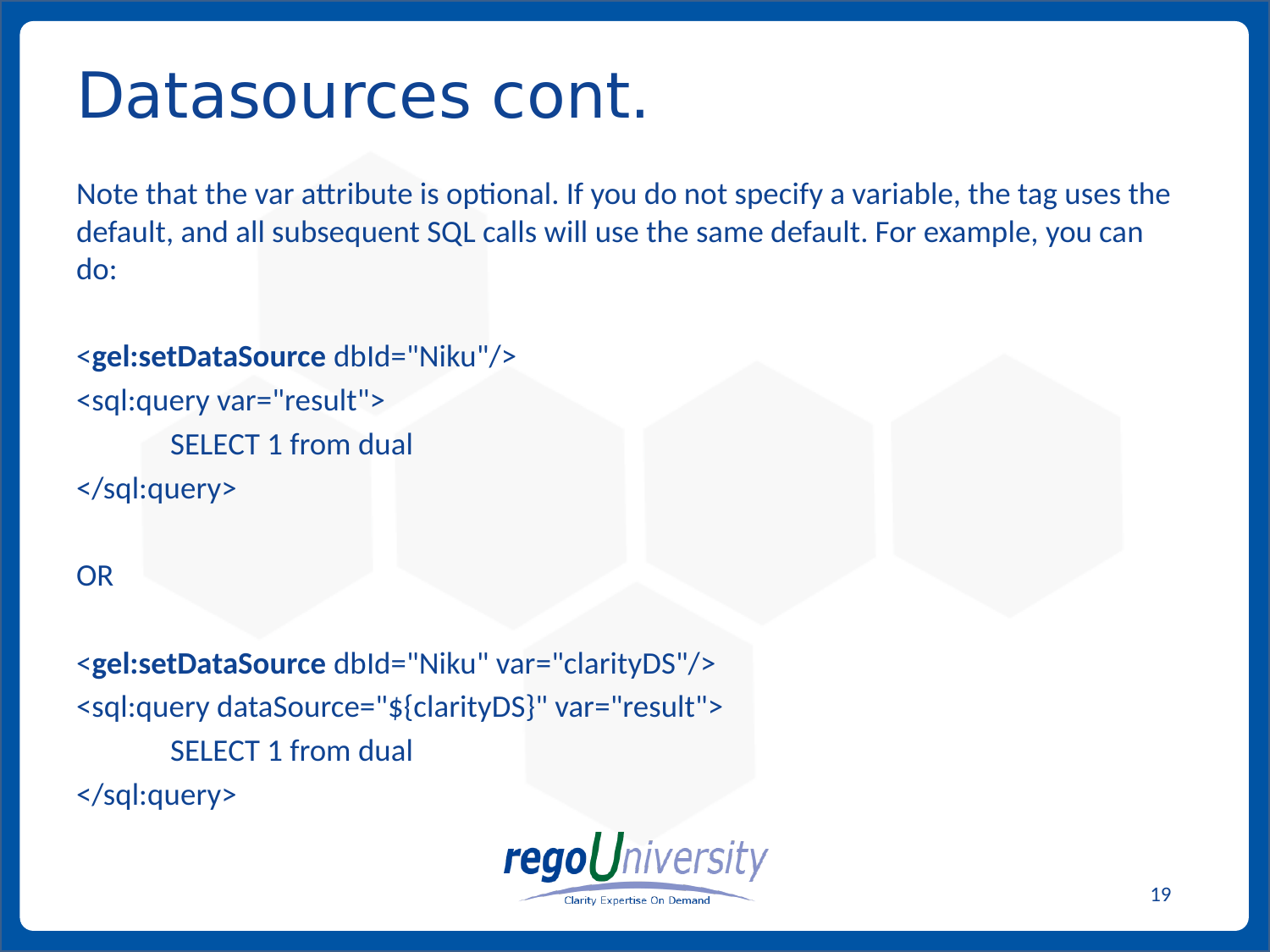

# Datasources cont.
Note that the var attribute is optional. If you do not specify a variable, the tag uses the default, and all subsequent SQL calls will use the same default. For example, you can do:

<gel:setDataSource dbId="Niku"/>
<sql:query var="result">
	SELECT 1 from dual
</sql:query>

OR

<gel:setDataSource dbId="Niku" var="clarityDS"/>
<sql:query dataSource="${clarityDS}" var="result">
	SELECT 1 from dual
</sql:query>